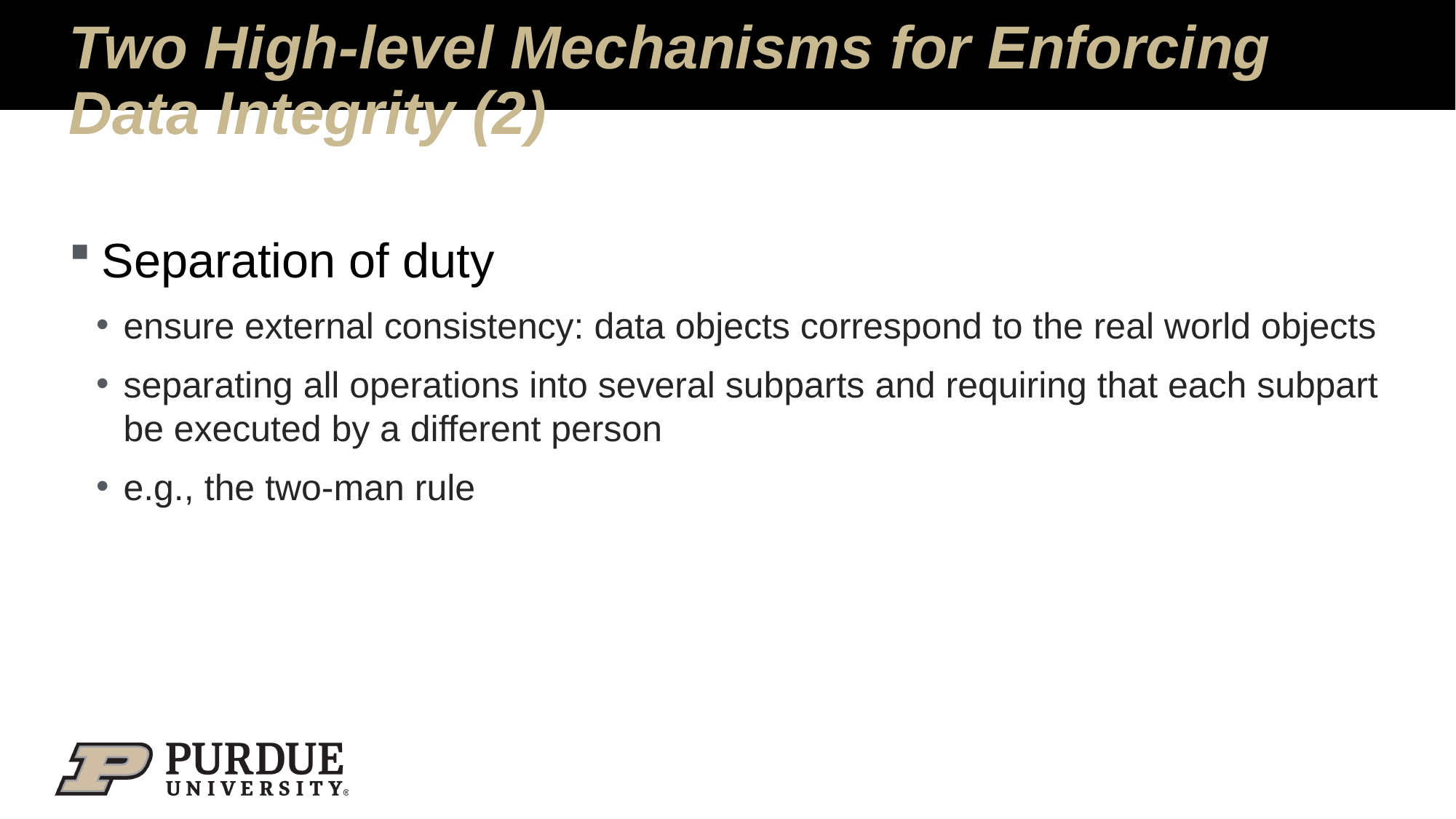

# Two High-level Mechanisms for Enforcing Data Integrity (2)

Separation of duty
ensure external consistency: data objects correspond to the real world objects
separating all operations into several subparts and requiring that each subpart be executed by a different person
e.g., the two-man rule